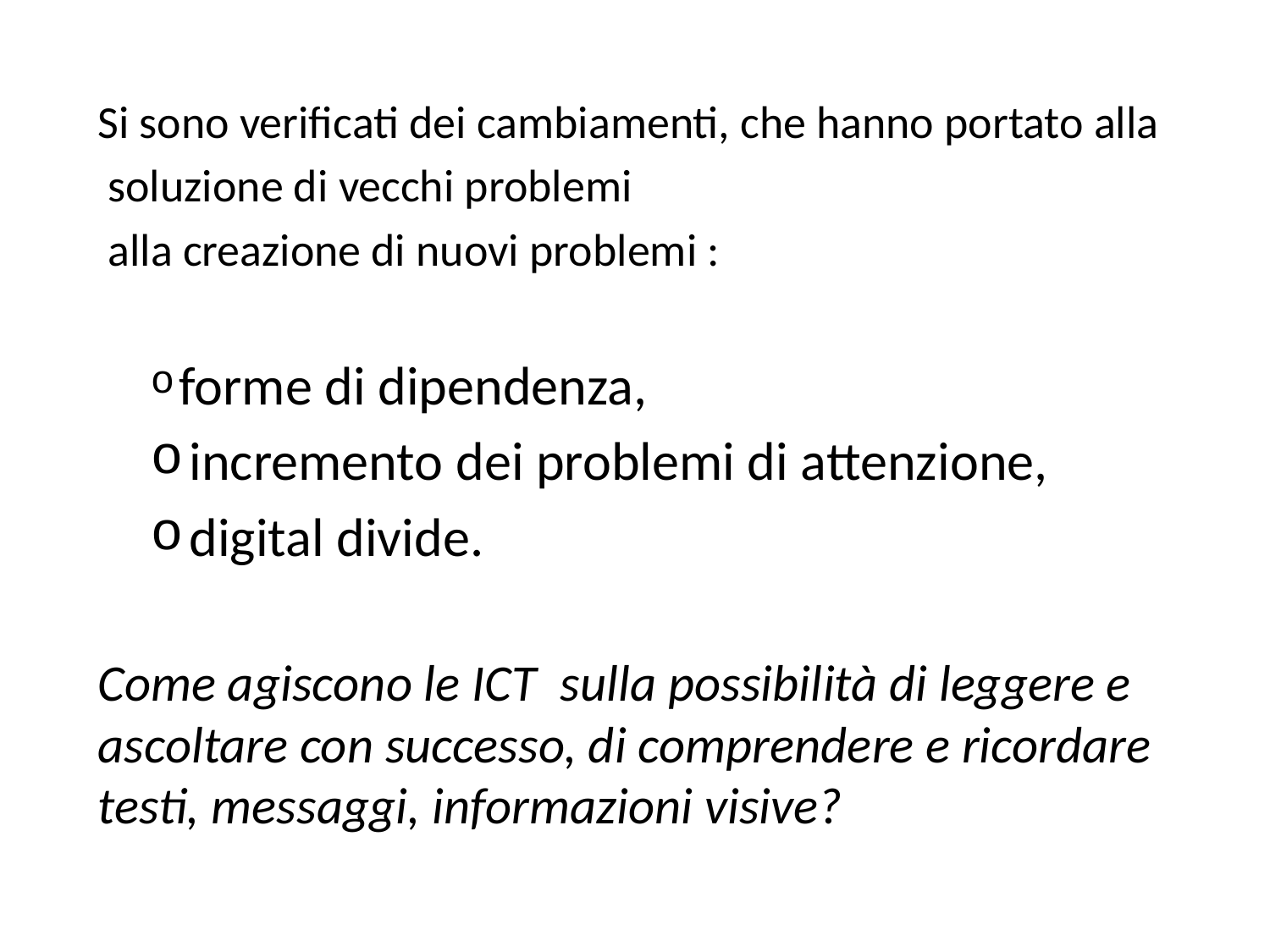

Si sono verificati dei cambiamenti, che hanno portato alla
 soluzione di vecchi problemi
 alla creazione di nuovi problemi :

 forme di dipendenza,
 incremento dei problemi di attenzione,
 digital divide.

Come agiscono le ICT  sulla possibilità di leggere e ascoltare con successo, di comprendere e ricordare testi, messaggi, informazioni visive?